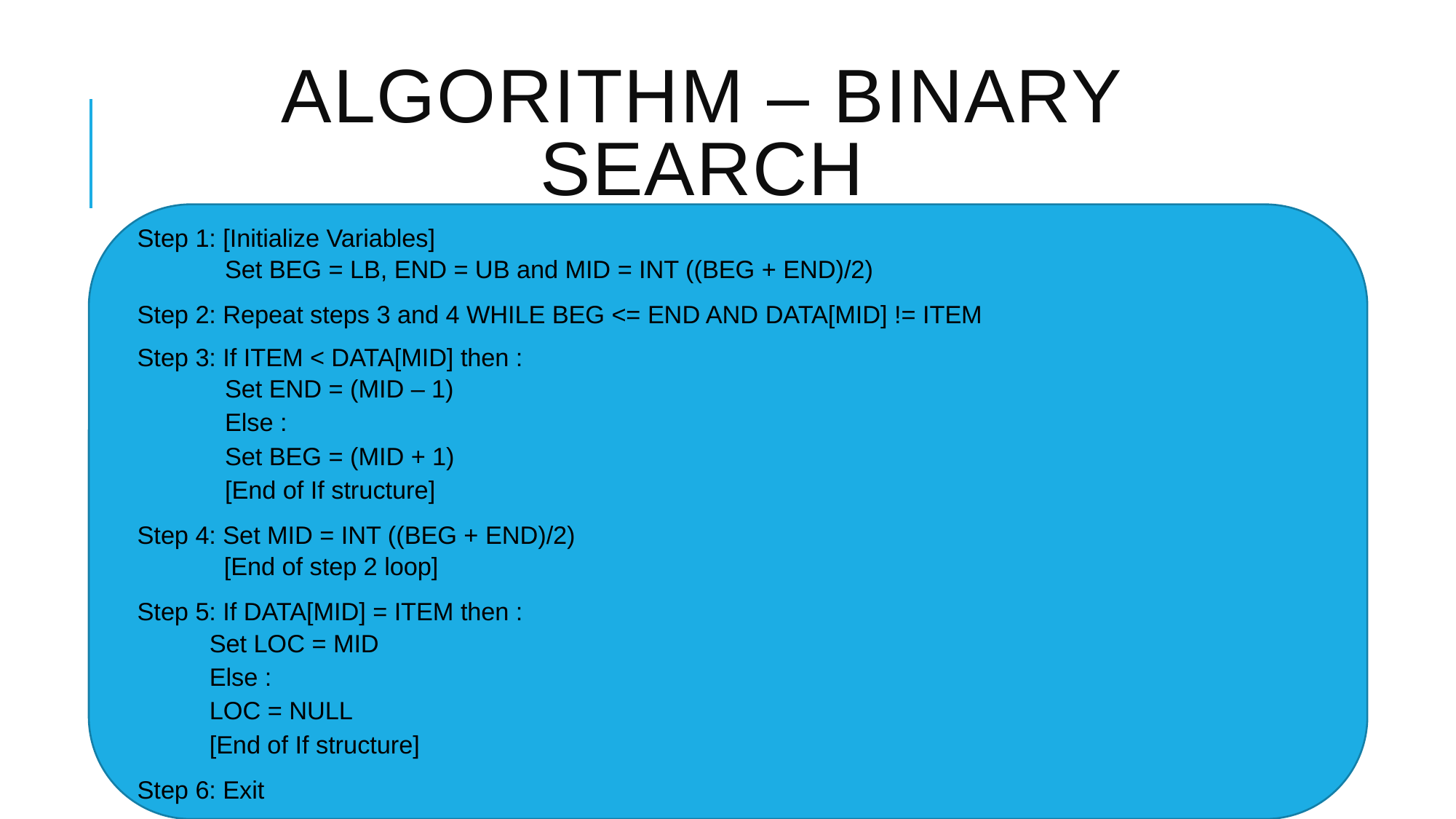

# ALGORITHM – BINARY SEARCH

Step 1: [Initialize Variables]
Set BEG = LB, END = UB and MID = INT ((BEG + END)/2)
Step 2: Repeat steps 3 and 4 WHILE BEG <= END AND DATA[MID] != ITEM
Step 3: If ITEM < DATA[MID] then :
Set END = (MID – 1)
Else :
Set BEG = (MID + 1)
[End of If structure]
Step 4: Set MID = INT ((BEG + END)/2)
[End of step 2 loop]
Step 5: If DATA[MID] = ITEM then :
Set LOC = MID
Else :
LOC = NULL
[End of If structure]
Step 6: Exit